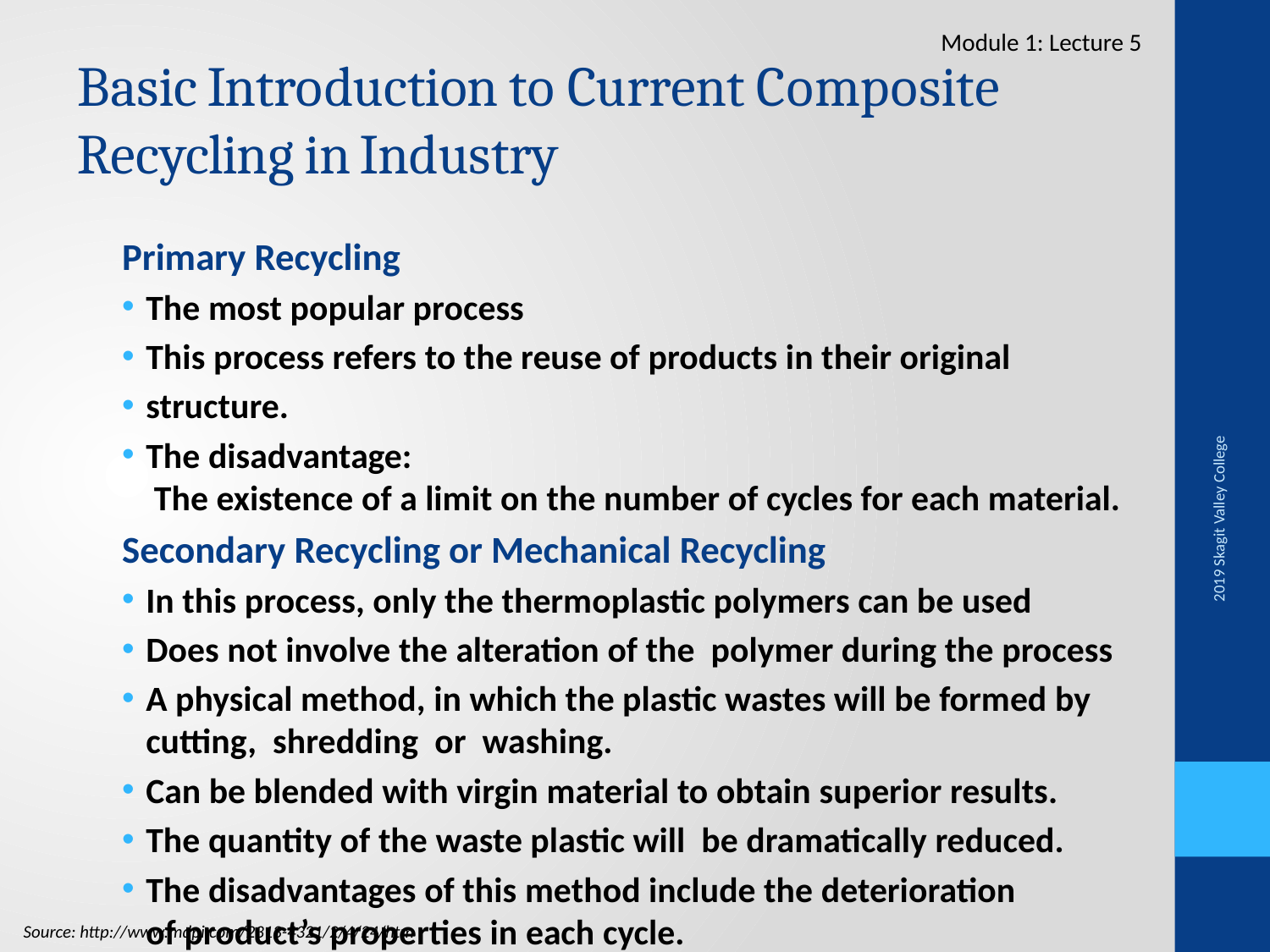

Module 1: Lecture 5
# Basic Introduction to Current Composite Recycling in Industry
Primary Recycling
The most popular process
This process refers to the reuse of products in their original
structure.
The disadvantage:  The existence of a limit on the number of cycles for each material.
Secondary Recycling or Mechanical Recycling
In this process, only the thermoplastic polymers can be used
Does not involve the alteration of the  polymer during the process
A physical method, in which the plastic wastes will be formed by cutting,  shredding  or  washing.
Can be blended with virgin material to obtain superior results.
The quantity of the waste plastic will  be dramatically reduced.
The disadvantages of this method include the deterioration of product’s properties in each cycle.

2019 Skagit Valley College
Source: http://www.mdpi.com/2313-4321/2/4/24/htm